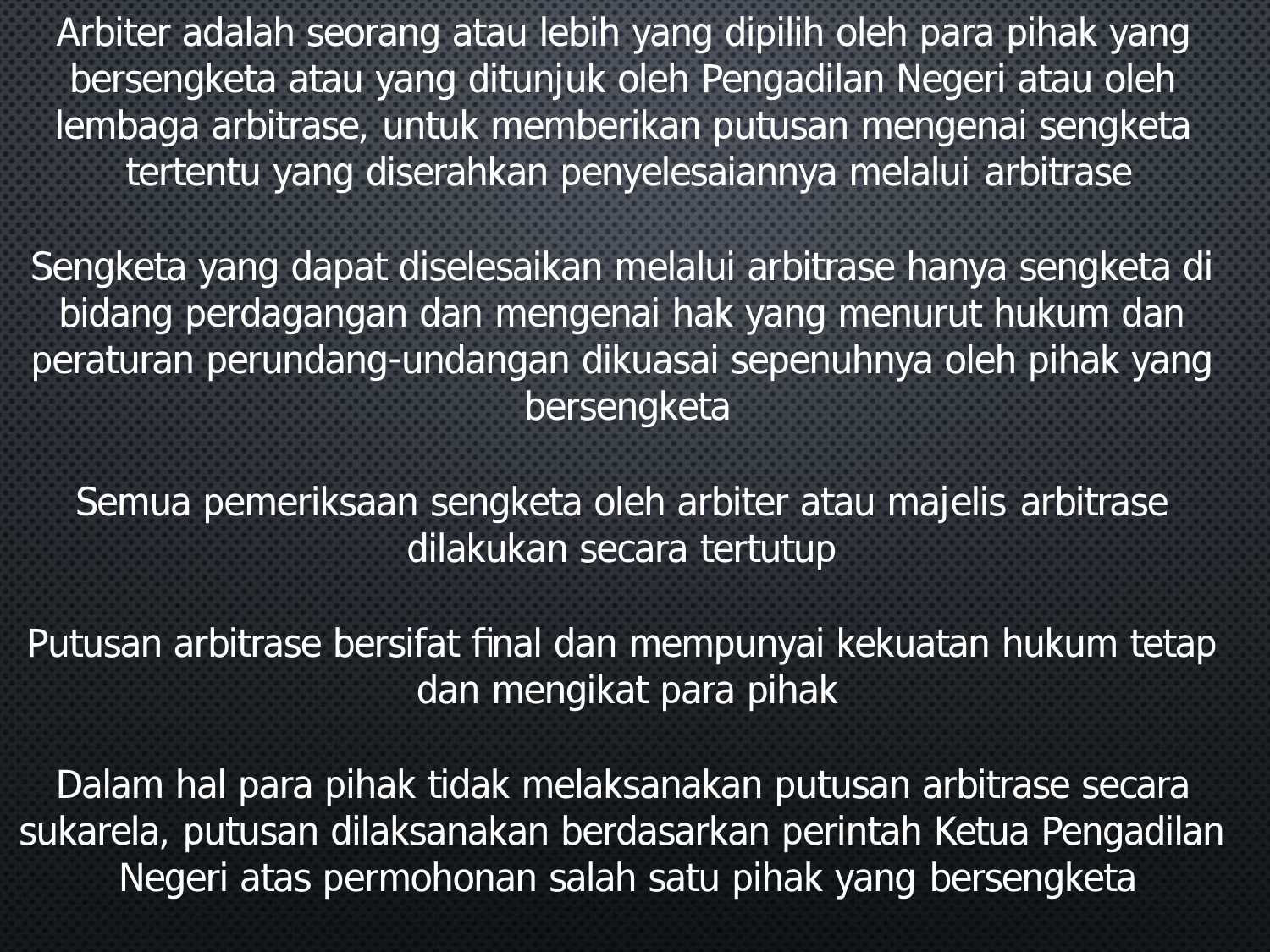

Arbiter adalah seorang atau lebih yang dipilih oleh para pihak yang  bersengketa atau yang ditunjuk oleh Pengadilan Negeri atau oleh  lembaga arbitrase, untuk memberikan putusan mengenai sengketa  tertentu yang diserahkan penyelesaiannya melalui arbitrase

Sengketa yang dapat diselesaikan melalui arbitrase hanya sengketa di  bidang perdagangan dan mengenai hak yang menurut hukum dan  peraturan perundang-undangan dikuasai sepenuhnya oleh pihak yang  bersengketa

Semua pemeriksaan sengketa oleh arbiter atau majelis arbitrase
dilakukan secara tertutup

Putusan arbitrase bersifat final dan mempunyai kekuatan hukum tetap  dan mengikat para pihak

Dalam hal para pihak tidak melaksanakan putusan arbitrase secara  sukarela, putusan dilaksanakan berdasarkan perintah Ketua Pengadilan  Negeri atas permohonan salah satu pihak yang bersengketa